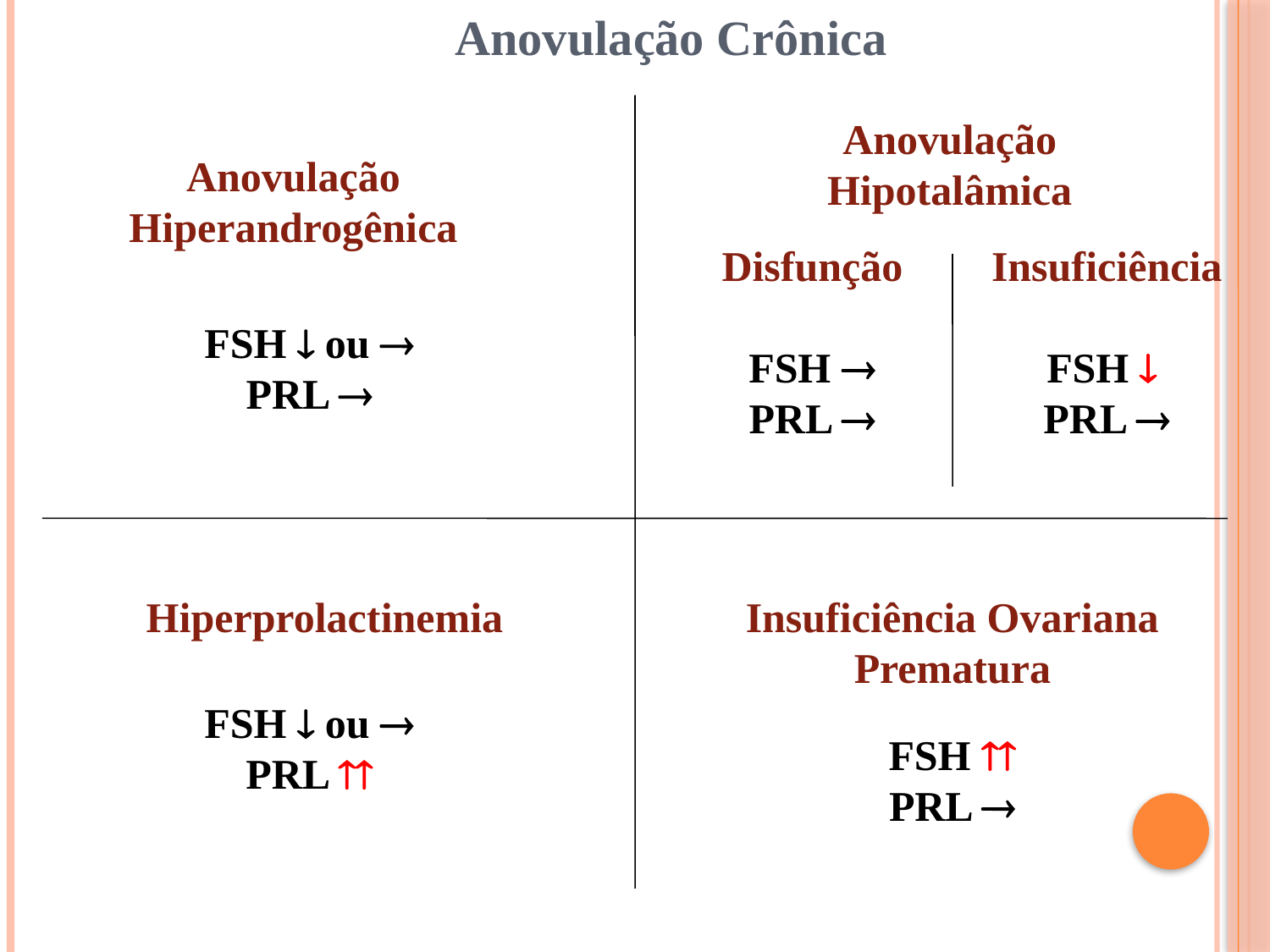

Anovulação Crônica

Anovulação
Hipotalâmica
Anovulação
Hiperandrogênica

Disfunção

FSH →
PRL →
Insuficiência

FSH ↓
PRL →

FSH ↓ ou →
PRL →
Insuficiência Ovariana
Prematura
Hiperprolactinemia
FSH ↓ ou →
PRL ↑↑
FSH ↑↑
PRL →